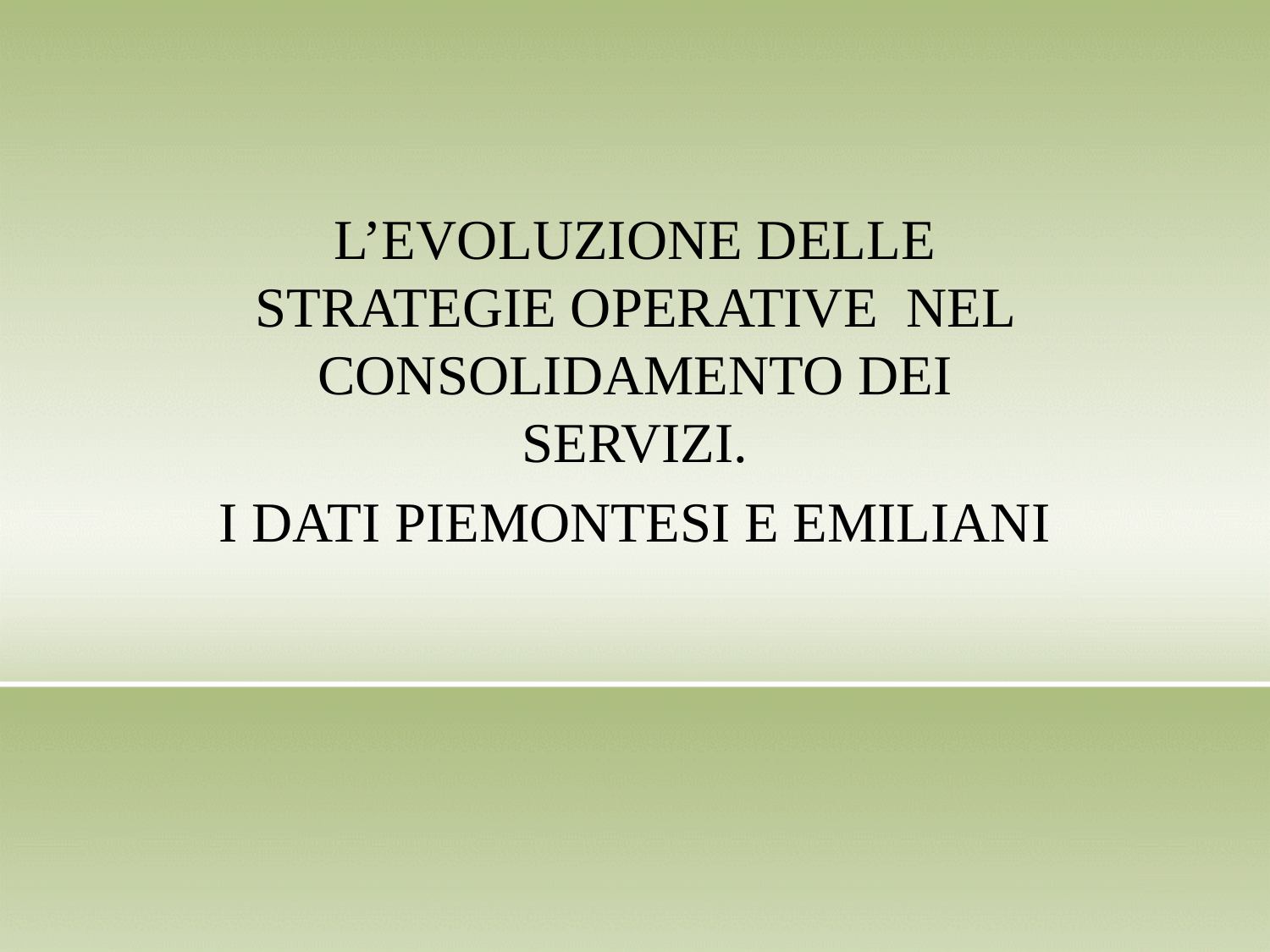

L’EVOLUZIONE DELLE STRATEGIE OPERATIVE  NEL CONSOLIDAMENTO DEI SERVIZI.
I DATI PIEMONTESI E EMILIANI